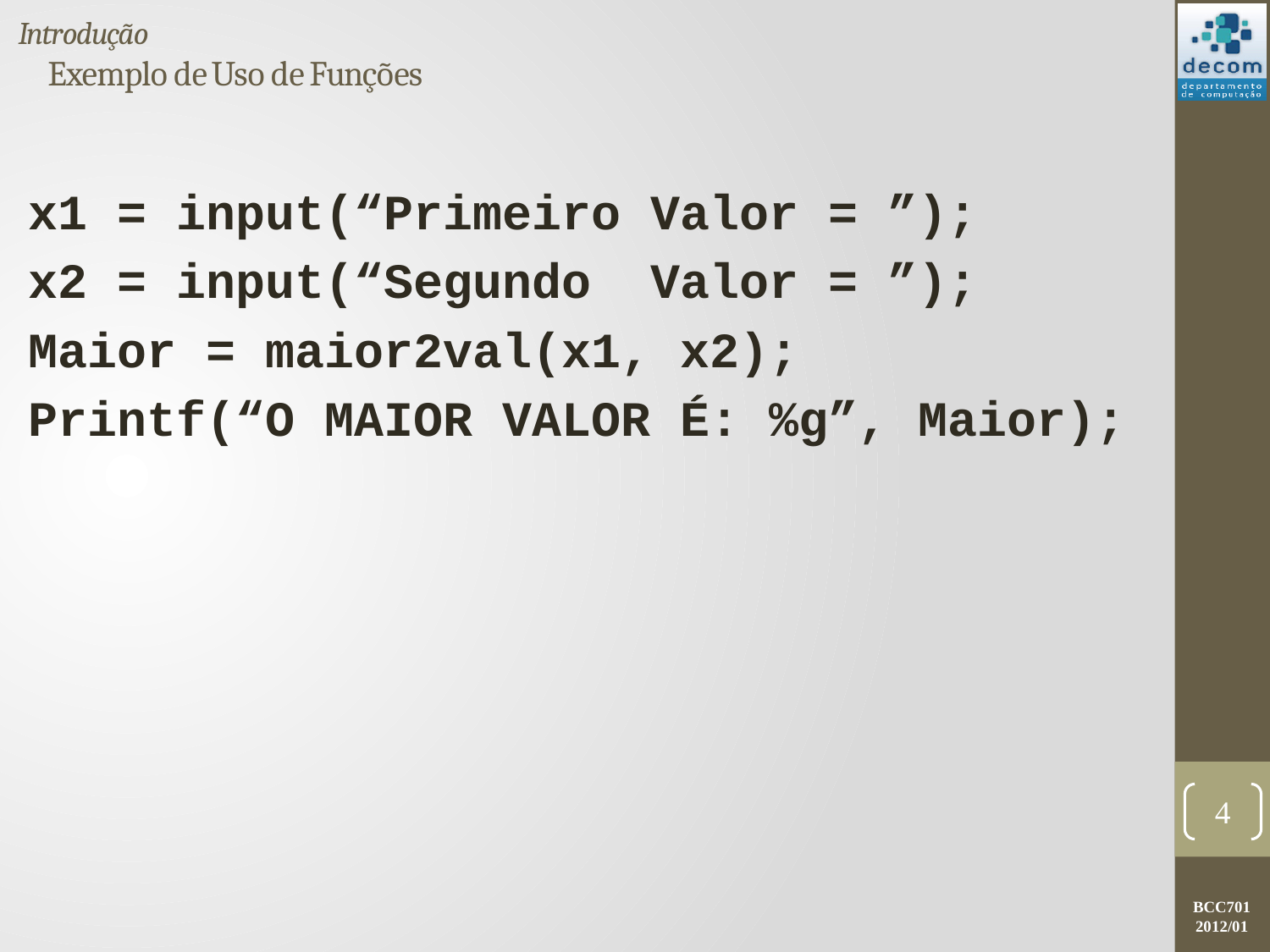

Introdução
# Exemplo de Uso de Funções

x1 = input(“Primeiro Valor = ”);
x2 = input(“Segundo  Valor = ”);
Maior = maior2val(x1, x2);
Printf(“O MAIOR VALOR É: %g”, Maior);
4